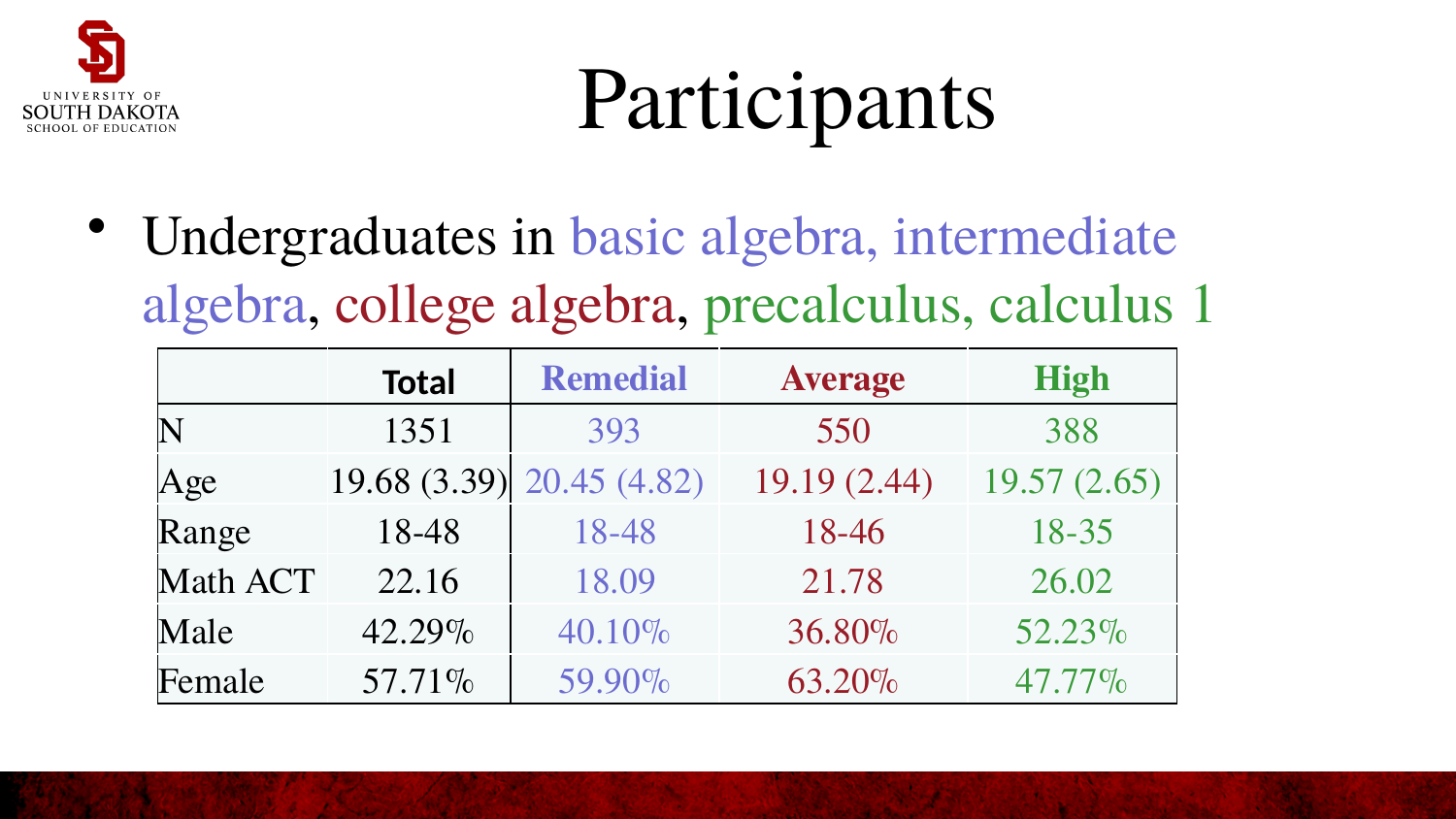

# Participants
Undergraduates in basic algebra, intermediate algebra, college algebra, precalculus, calculus 1

|  | Total | Remedial | Average | High |
| --- | --- | --- | --- | --- |
| N | 1351 | 393 | 550 | 388 |
| Age | 19.68 (3.39) | 20.45 (4.82) | 19.19 (2.44) | 19.57 (2.65) |
| Range | 18-48 | 18-48 | 18-46 | 18-35 |
| Math ACT | 22.16 | 18.09 | 21.78 | 26.02 |
| Male | 42.29% | 40.10% | 36.80% | 52.23% |
| Female | 57.71% | 59.90% | 63.20% | 47.77% |